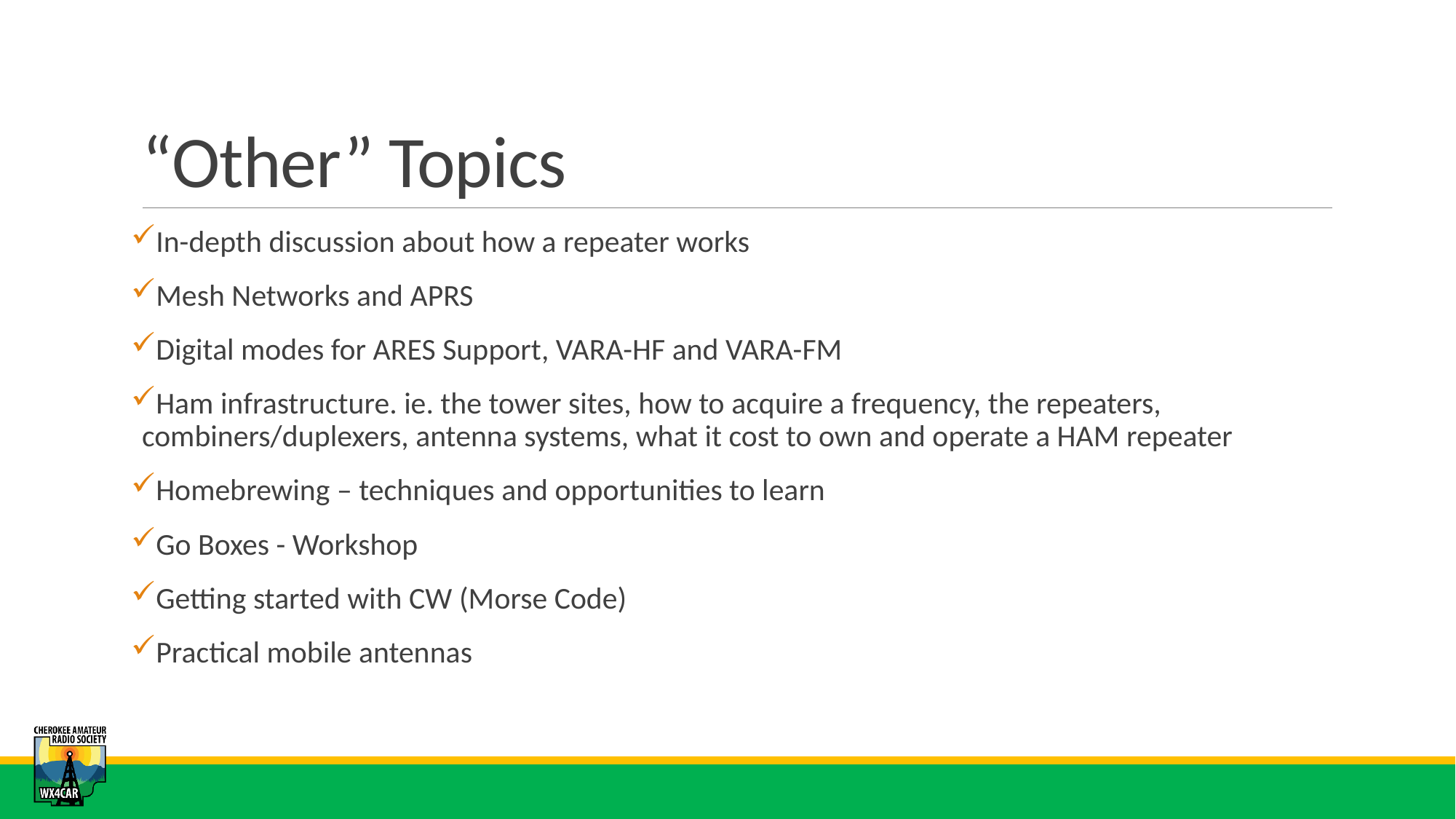

# “Other” Topics
In-depth discussion about how a repeater works
Mesh Networks and APRS
Digital modes for ARES Support, VARA-HF and VARA-FM
Ham infrastructure. ie. the tower sites, how to acquire a frequency, the repeaters, combiners/duplexers, antenna systems, what it cost to own and operate a HAM repeater
Homebrewing – techniques and opportunities to learn
Go Boxes - Workshop
Getting started with CW (Morse Code)
Practical mobile antennas